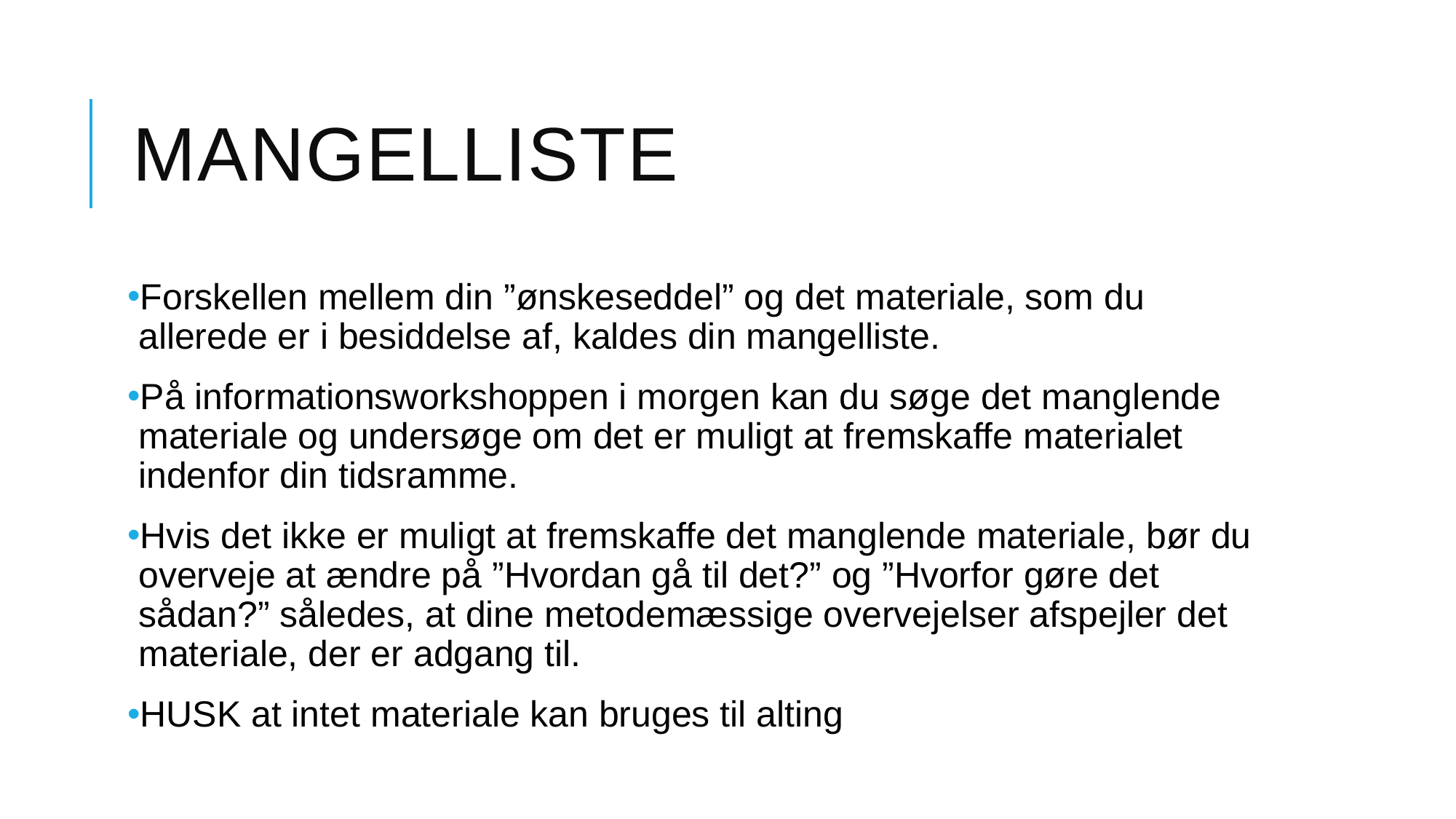

# Mangelliste
Forskellen mellem din ”ønskeseddel” og det materiale, som du allerede er i besiddelse af, kaldes din mangelliste.
På informationsworkshoppen i morgen kan du søge det manglende materiale og undersøge om det er muligt at fremskaffe materialet indenfor din tidsramme.
Hvis det ikke er muligt at fremskaffe det manglende materiale, bør du overveje at ændre på ”Hvordan gå til det?” og ”Hvorfor gøre det sådan?” således, at dine metodemæssige overvejelser afspejler det materiale, der er adgang til.
HUSK at intet materiale kan bruges til alting